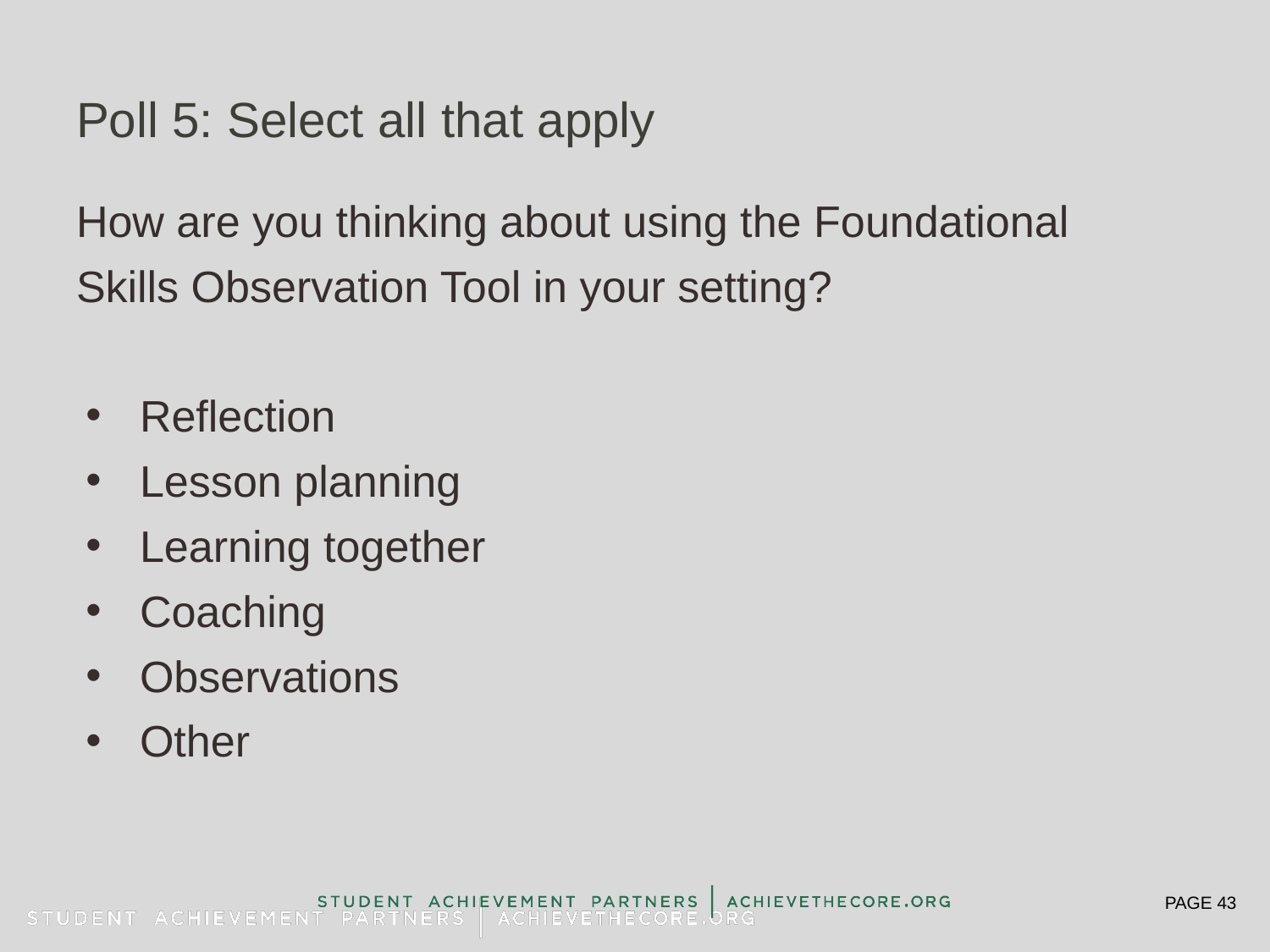

# Poll 5: Select all that apply
How are you thinking about using the Foundational Skills Observation Tool in your setting?

Reflection
Lesson planning
Learning together
Coaching
Observations
Other